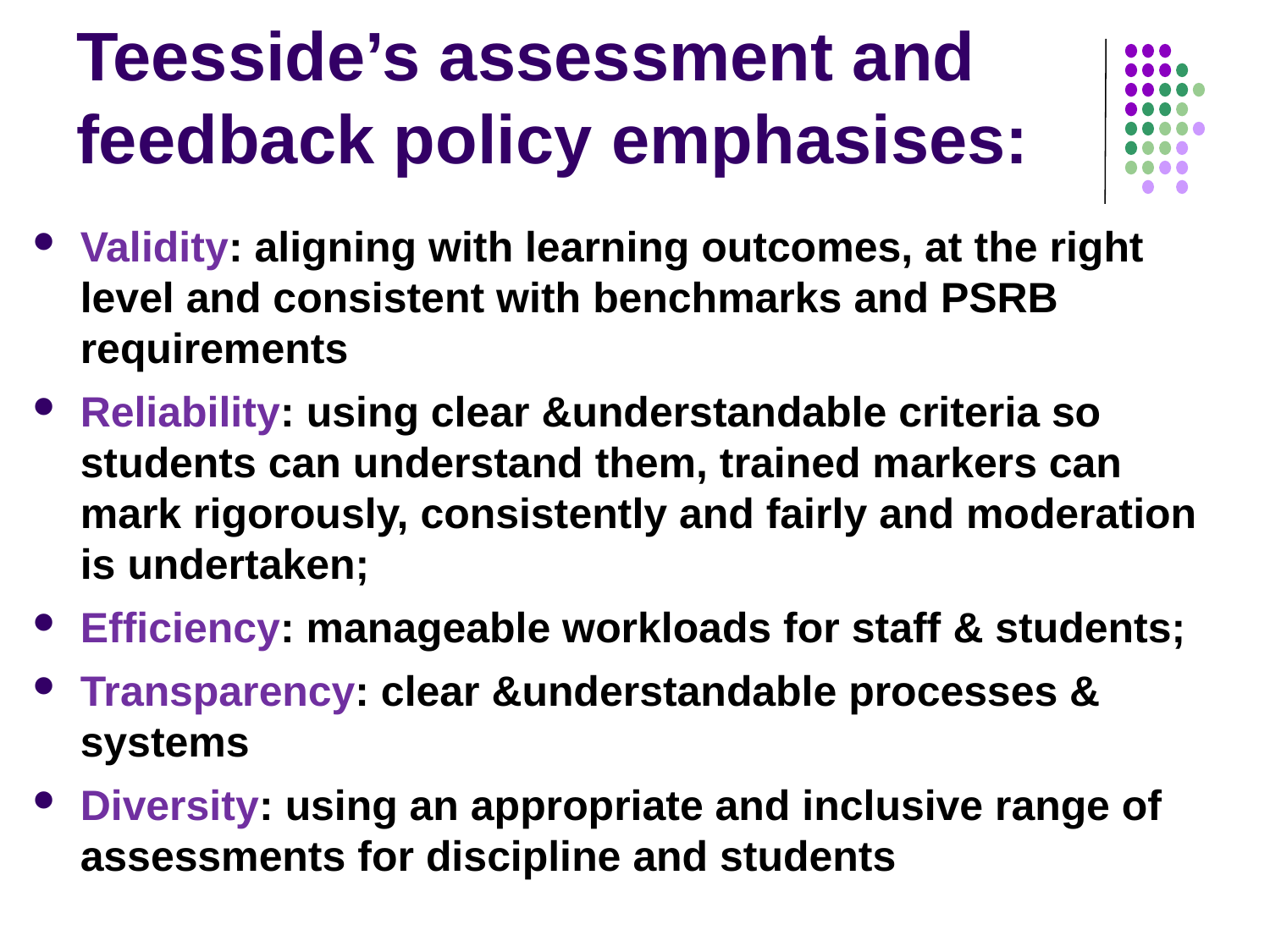

# Teesside’s assessment and feedback policy emphasises:
Validity: aligning with learning outcomes, at the right level and consistent with benchmarks and PSRB requirements
Reliability: using clear &understandable criteria so students can understand them, trained markers can mark rigorously, consistently and fairly and moderation is undertaken;
Efficiency: manageable workloads for staff & students;
Transparency: clear &understandable processes & systems
Diversity: using an appropriate and inclusive range of assessments for discipline and students